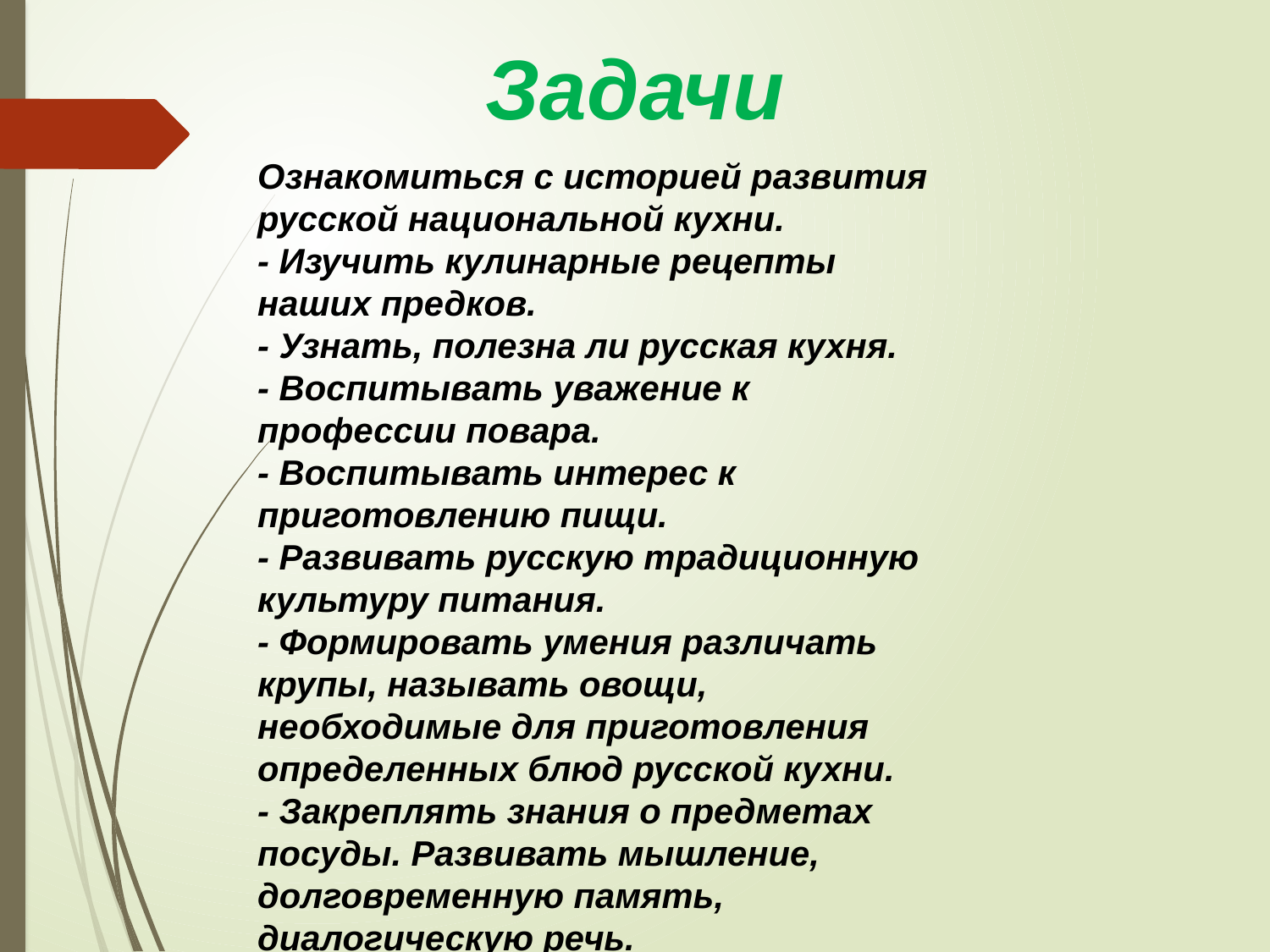

# Задачи
Ознакомиться с историей развития русской национальной кухни.
- Изучить кулинарные рецепты наших предков.
- Узнать, полезна ли русская кухня.
- Воспитывать уважение к профессии повара.
- Воспитывать интерес к приготовлению пищи.
- Развивать русскую традиционную культуру питания.
- Формировать умения различать крупы, называть овощи, необходимые для приготовления определенных блюд русской кухни.
- Закреплять знания о предметах посуды. Развивать мышление, долговременную память, диалогическую речь.